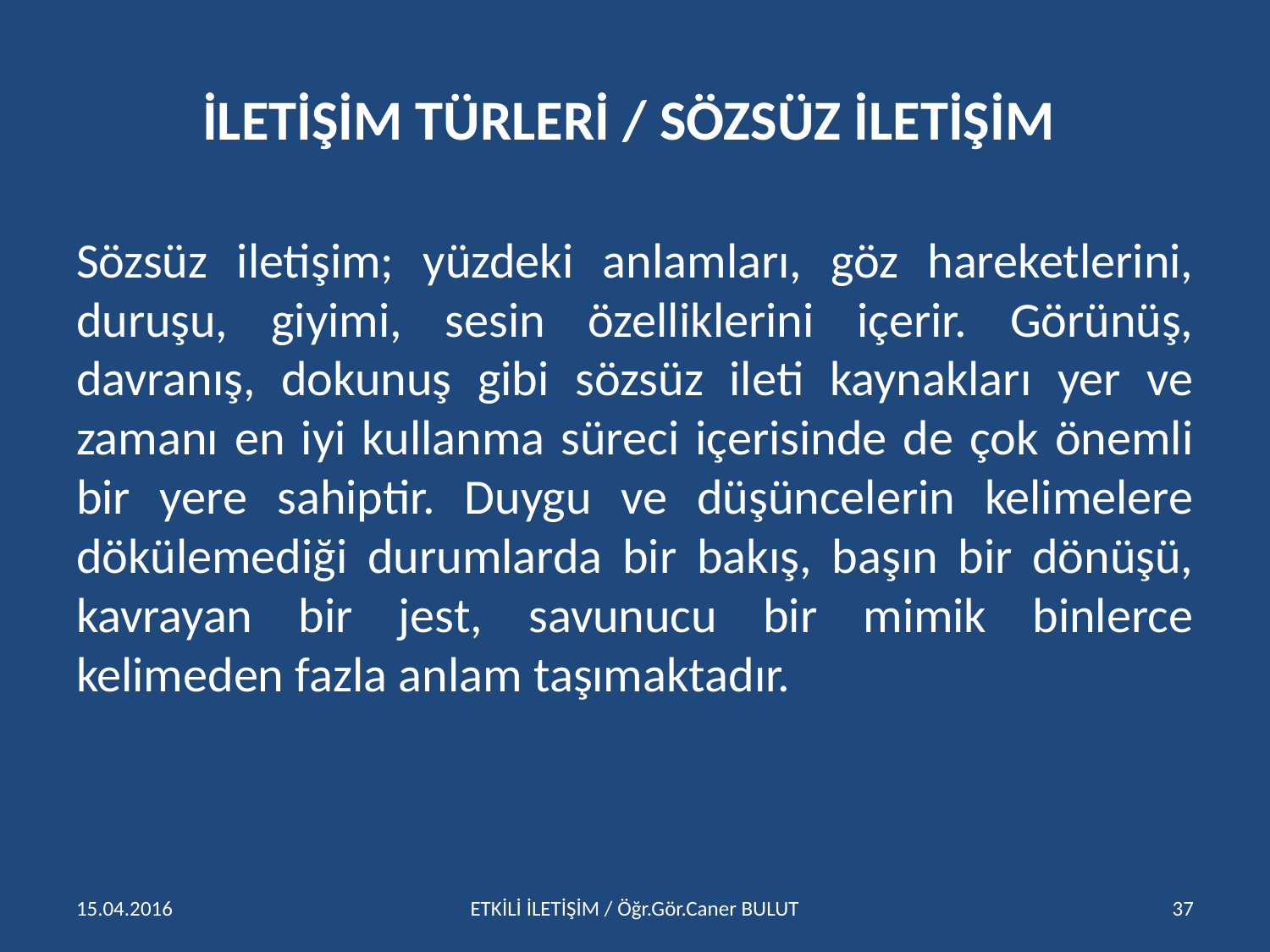

# İLETİŞİM TÜRLERİ / SÖZSÜZ İLETİŞİM
Sözsüz iletişim; yüzdeki anlamları, göz hareketlerini, duruşu, giyimi, sesin özelliklerini içerir. Görünüş, davranış, dokunuş gibi sözsüz ileti kaynakları yer ve zamanı en iyi kullanma süreci içerisinde de çok önemli bir yere sahiptir. Duygu ve düşüncelerin kelimelere dökülemediği durumlarda bir bakış, başın bir dönüşü, kavrayan bir jest, savunucu bir mimik binlerce kelimeden fazla anlam taşımaktadır.
15.04.2016
ETKİLİ İLETİŞİM / Öğr.Gör.Caner BULUT
37